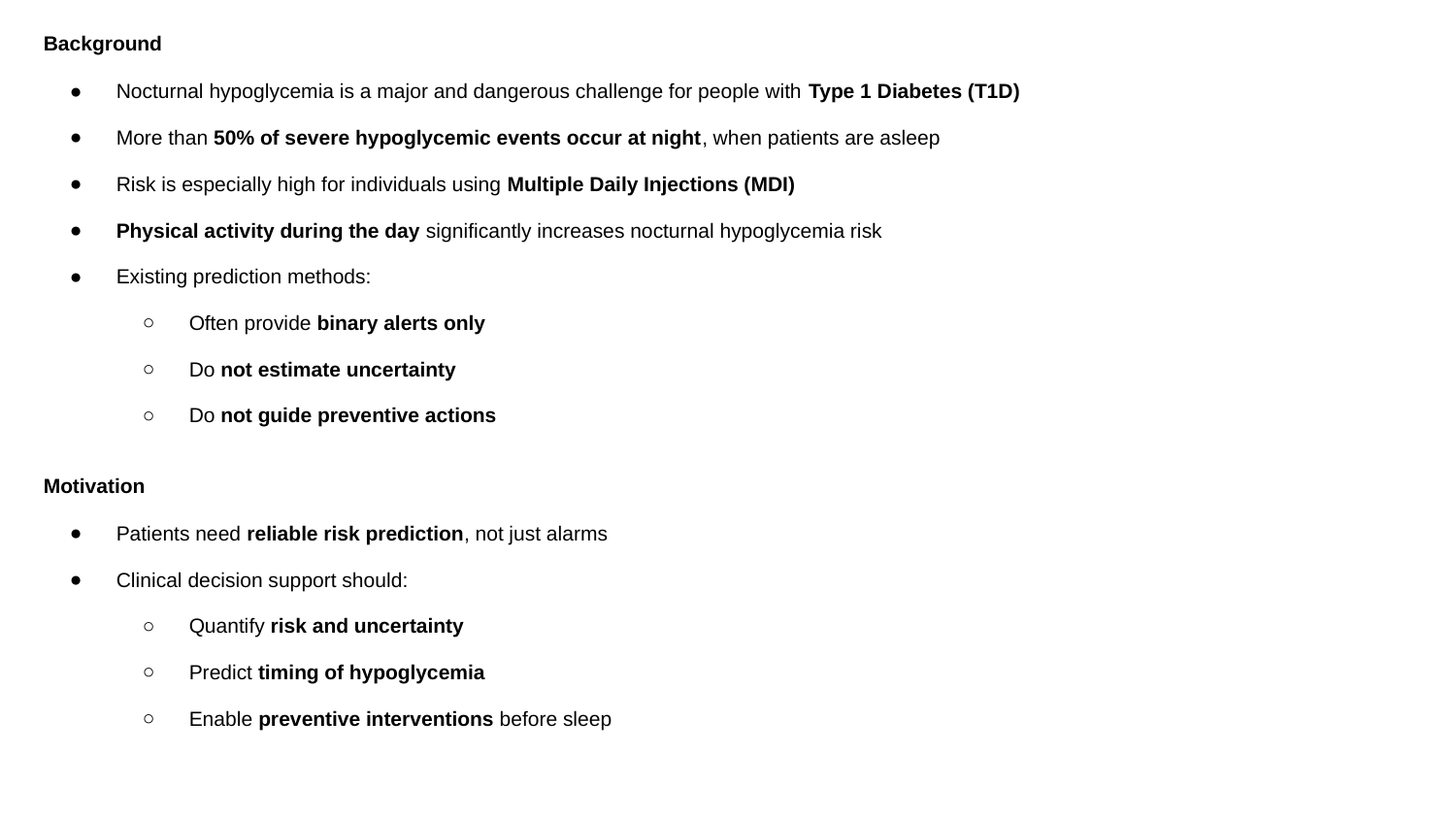

Background
Nocturnal hypoglycemia is a major and dangerous challenge for people with Type 1 Diabetes (T1D)
More than 50% of severe hypoglycemic events occur at night, when patients are asleep
Risk is especially high for individuals using Multiple Daily Injections (MDI)
Physical activity during the day significantly increases nocturnal hypoglycemia risk
Existing prediction methods:
Often provide binary alerts only
Do not estimate uncertainty
Do not guide preventive actions
Motivation
Patients need reliable risk prediction, not just alarms
Clinical decision support should:
Quantify risk and uncertainty
Predict timing of hypoglycemia
Enable preventive interventions before sleep